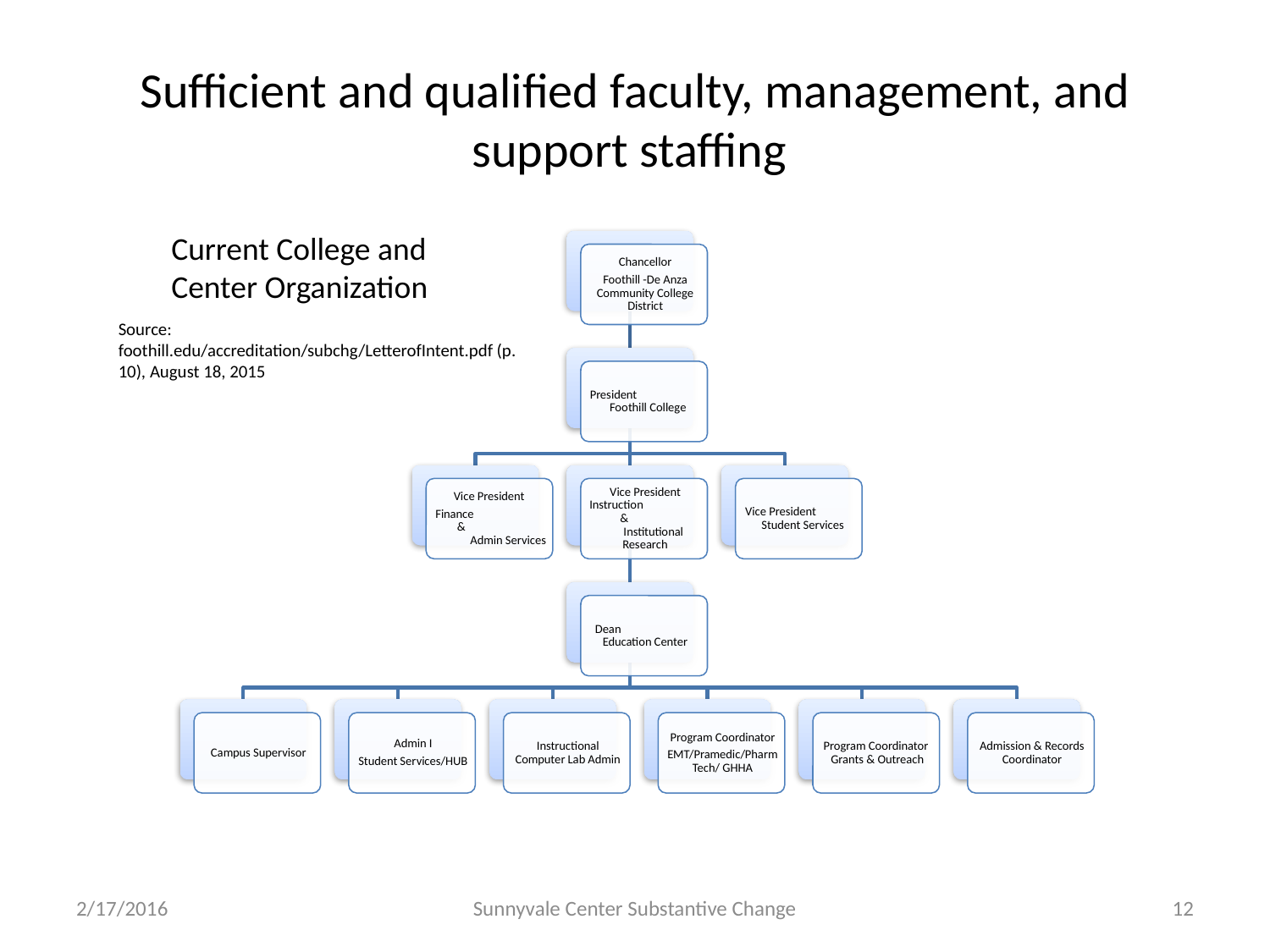

# Sufficient and qualified faculty, management, and support staffing
Chancellor
Foothill -De Anza Community College District
President                          Foothill College
Vice President
Finance                                   &                                           Admin Services
Vice President Instruction                                 &                                 Institutional Research
Dean                            Education Center
Campus Supervisor
Admin I
Student Services/HUB
Instructional Computer Lab Admin
Program Coordinator
EMT/Pramedic/Pharm Tech/ GHHA
Program Coordinator  Grants & Outreach
Admission & Records Coordinator
Vice President                 Student Services
Current College and Center Organization
Source:  foothill.edu/accreditation/subchg/LetterofIntent.pdf (p. 10), August 18, 2015
2/17/2016
Sunnyvale Center Substantive Change
12